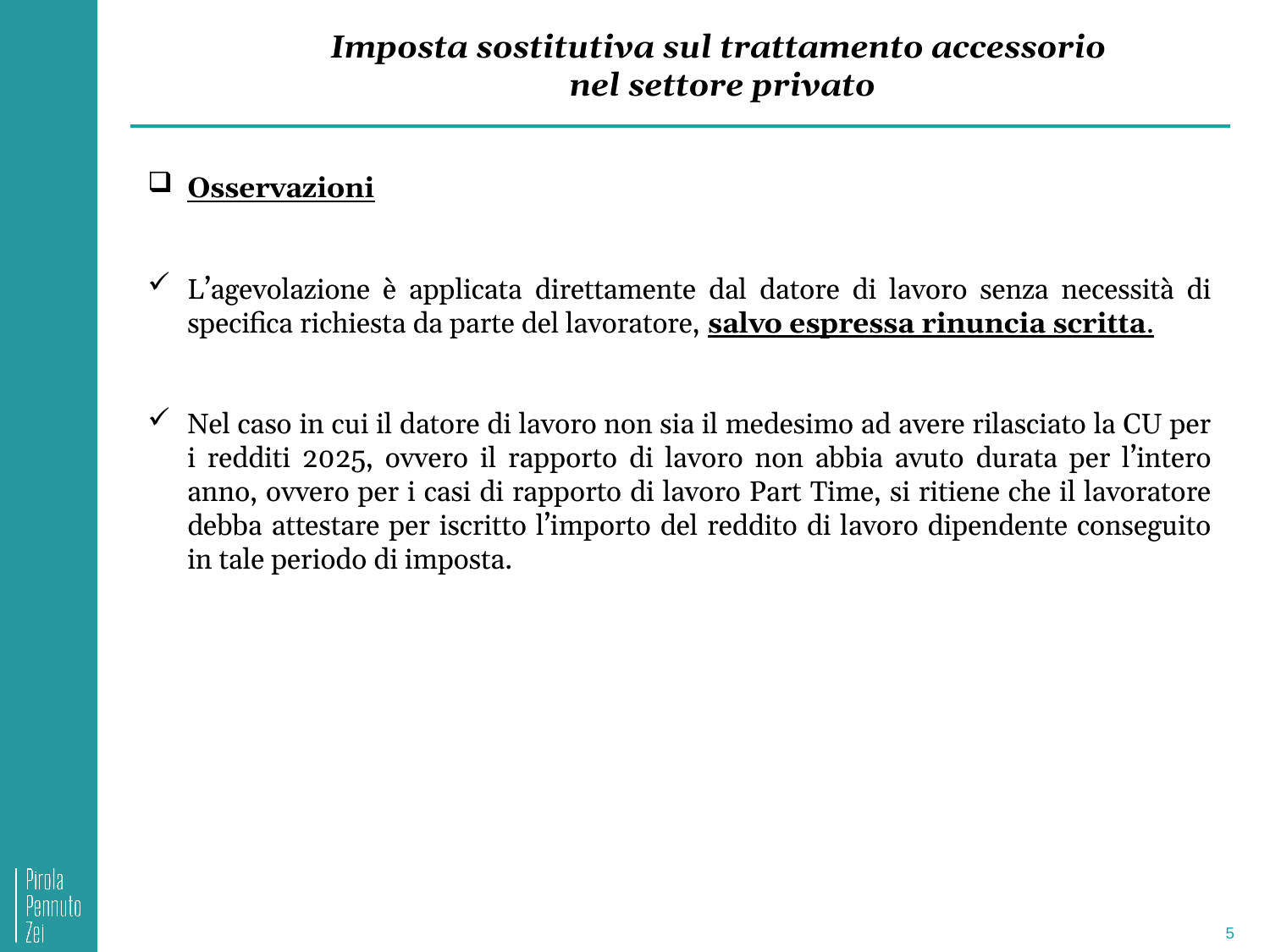

Imposta sostitutiva sul trattamento accessorio
nel settore privato
Osservazioni

L’agevolazione è applicata direttamente dal datore di lavoro senza necessità di specifica richiesta da parte del lavoratore, salvo espressa rinuncia scritta.

Nel caso in cui il datore di lavoro non sia il medesimo ad avere rilasciato la CU per i redditi 2025, ovvero il rapporto di lavoro non abbia avuto durata per l’intero anno, ovvero per i casi di rapporto di lavoro Part Time, si ritiene che il lavoratore debba attestare per iscritto l’importo del reddito di lavoro dipendente conseguito in tale periodo di imposta.

5